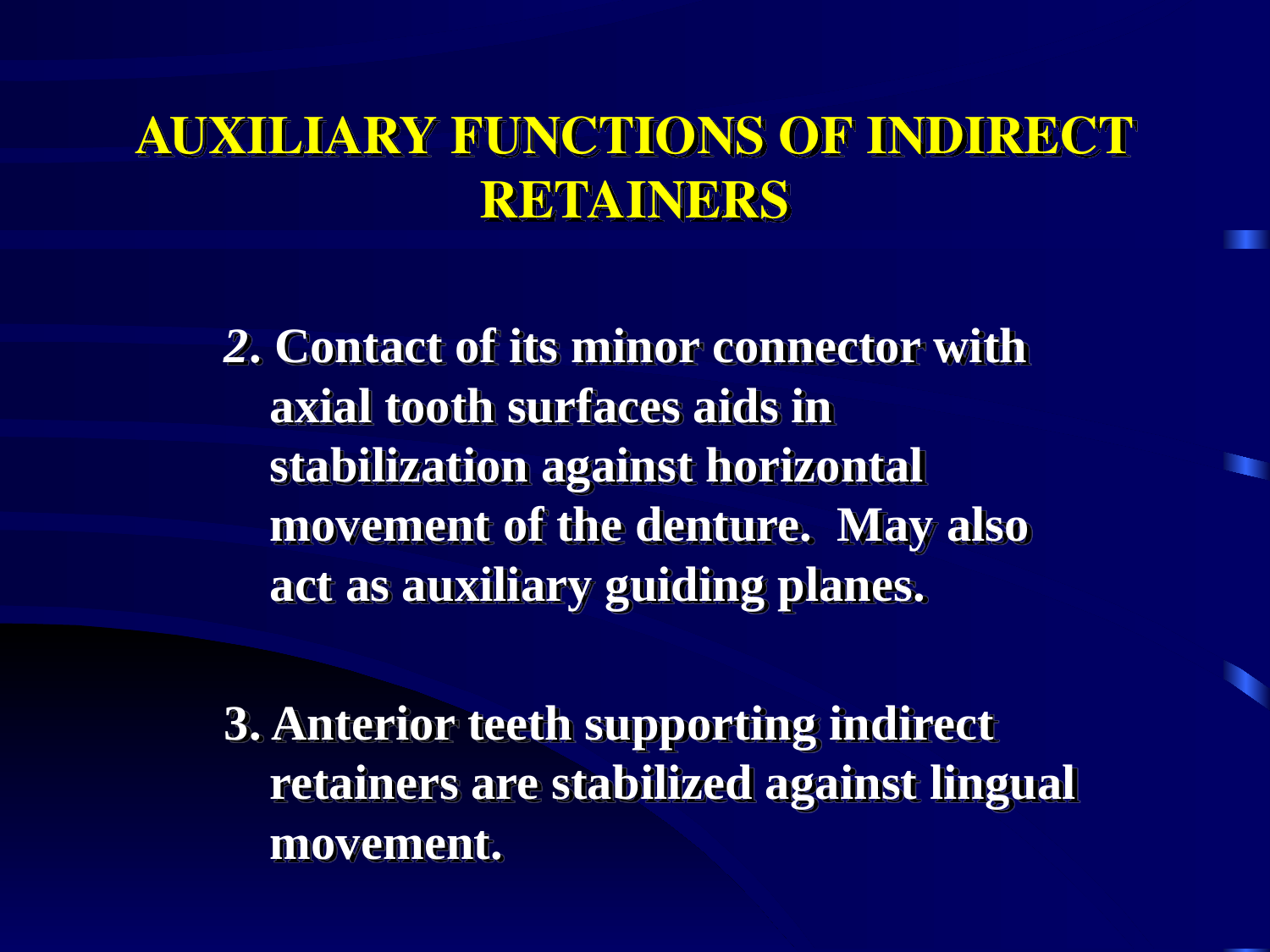

# AUXILIARY FUNCTIONS OF INDIRECT RETAINERS
2. Contact of its minor connector with axial tooth surfaces aids in stabilization against horizontal movement of the denture.  May also act as auxiliary guiding planes.

3. Anterior teeth supporting indirect retainers are stabilized against lingual movement.